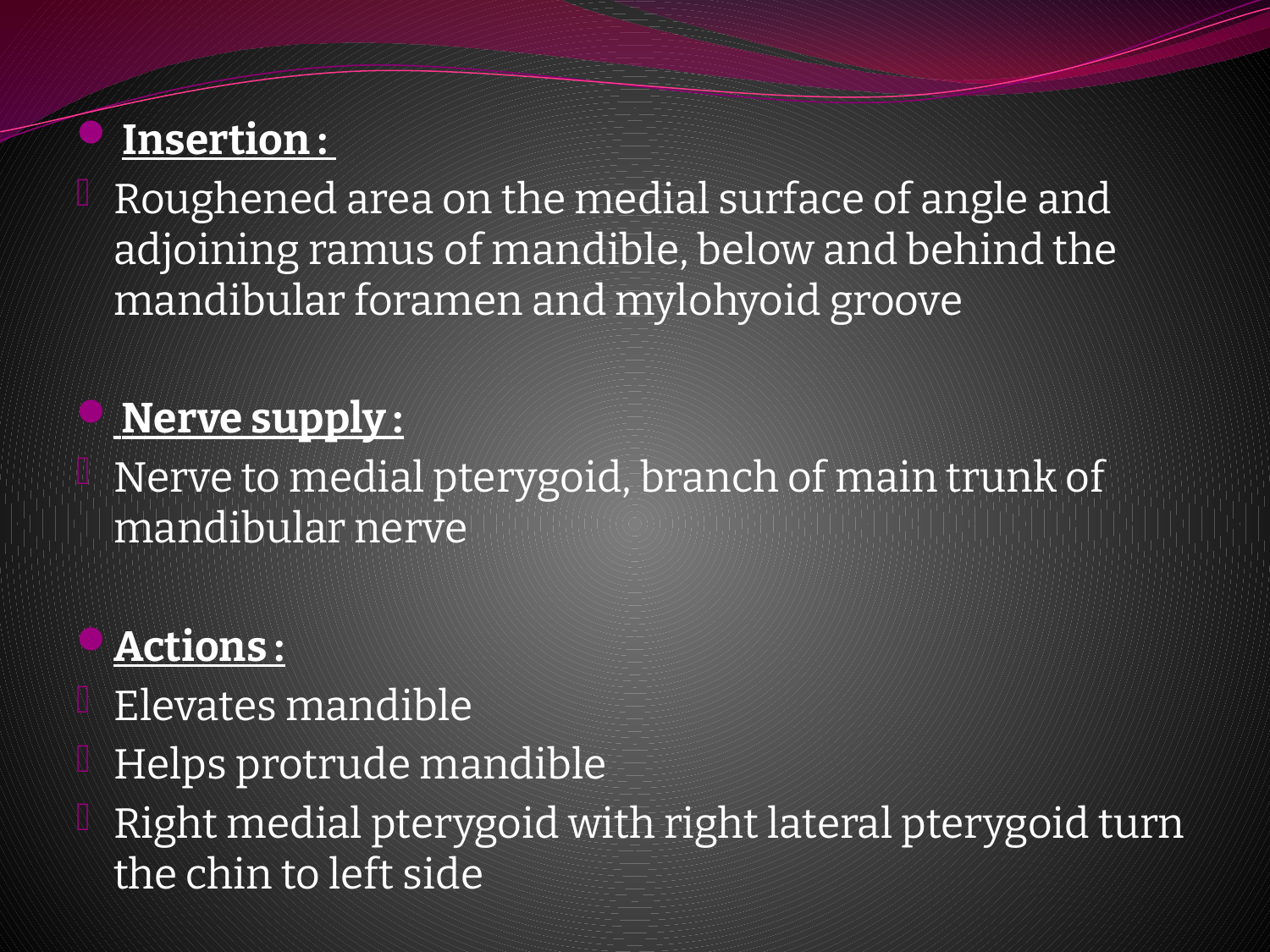

Insertion :
Roughened area on the medial surface of angle and adjoining ramus of mandible, below and behind the mandibular foramen and mylohyoid groove

 Nerve supply :
Nerve to medial pterygoid, branch of main trunk of  mandibular nerve

Actions :
Elevates mandible
Helps protrude mandible
Right medial pterygoid with right lateral pterygoid turn the chin to left side